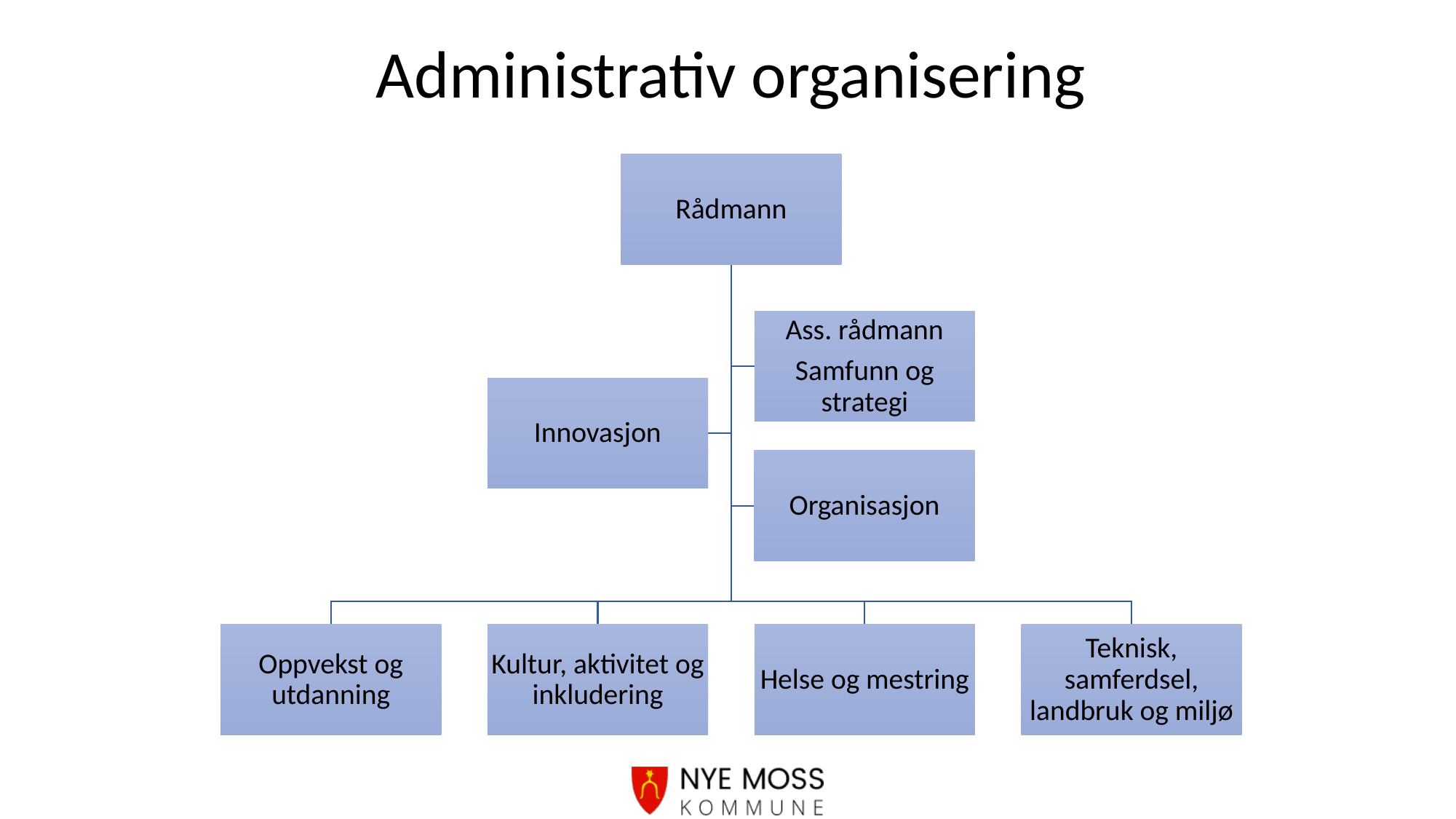

# Administrativ organisering
Rådmann
Oppvekst og utdanning
Kultur, aktivitet og inkludering
Helse og mestring
Teknisk, samferdsel, landbruk og miljø
Organisasjon
Ass. rådmann
Samfunn og strategi
Innovasjon